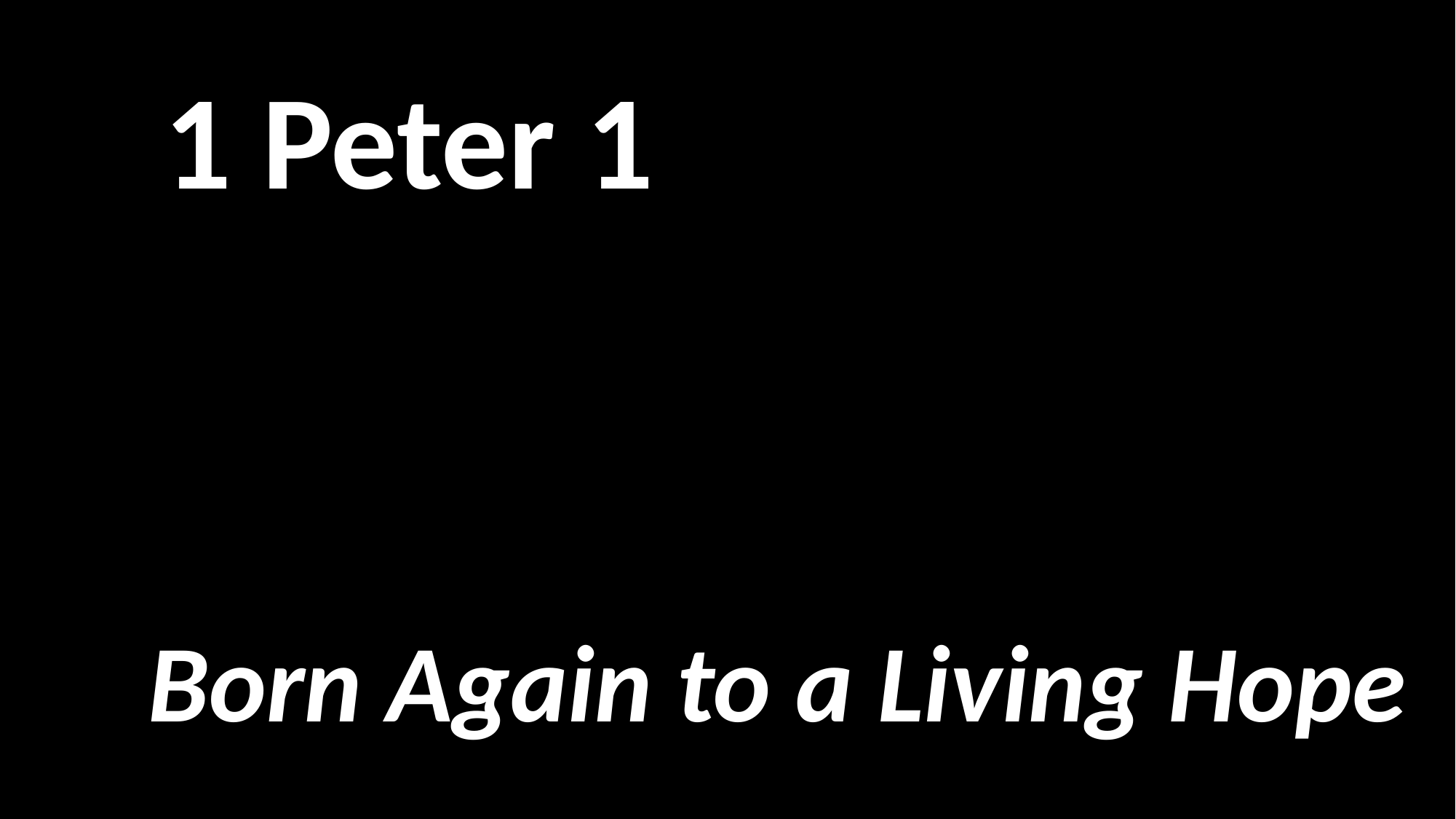

1 Peter 1
Born Again to a Living Hope